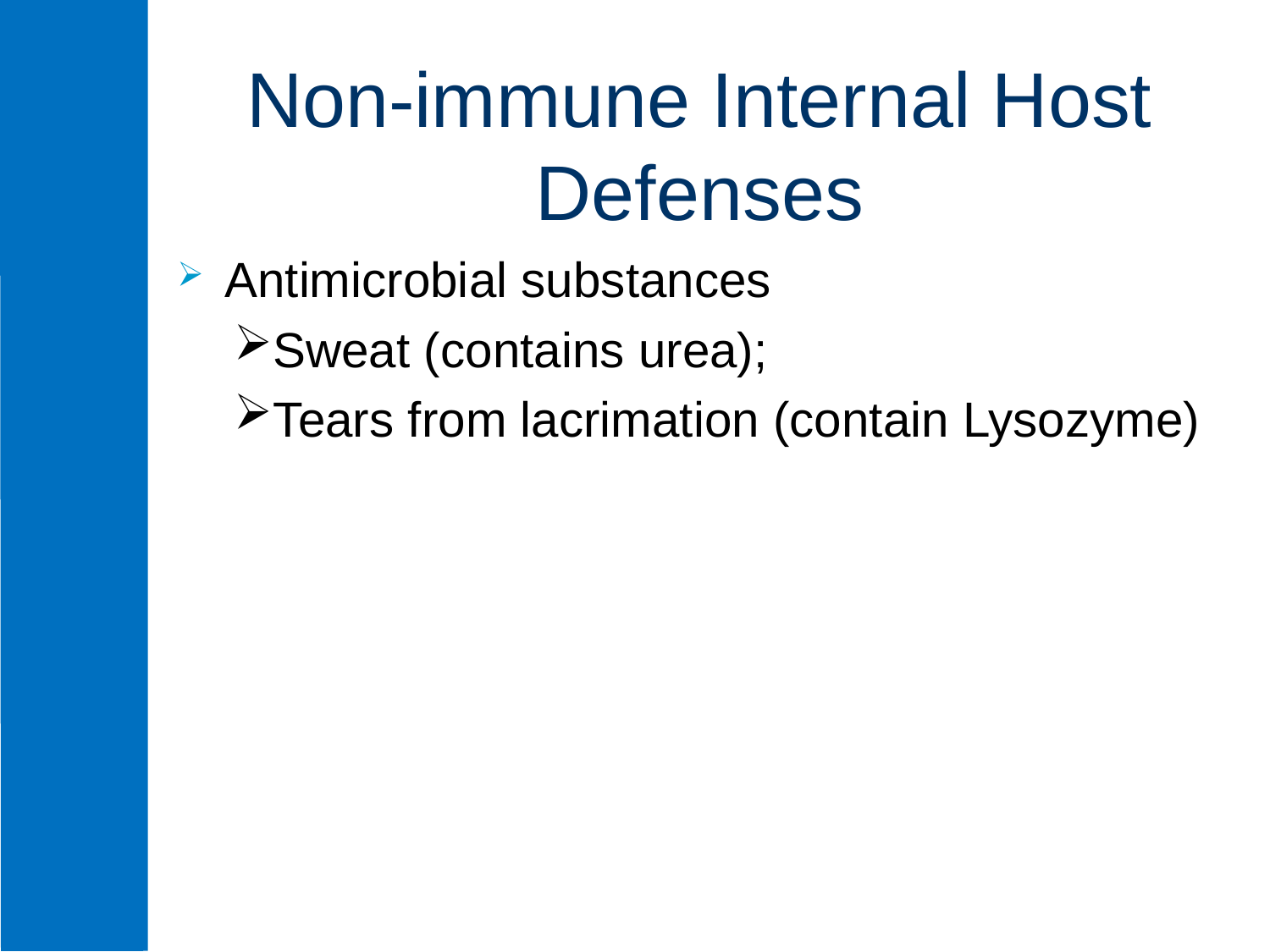

# Non-immune Internal Host Defenses
Antimicrobial substances
Sweat (contains urea);
Tears from lacrimation (contain Lysozyme)